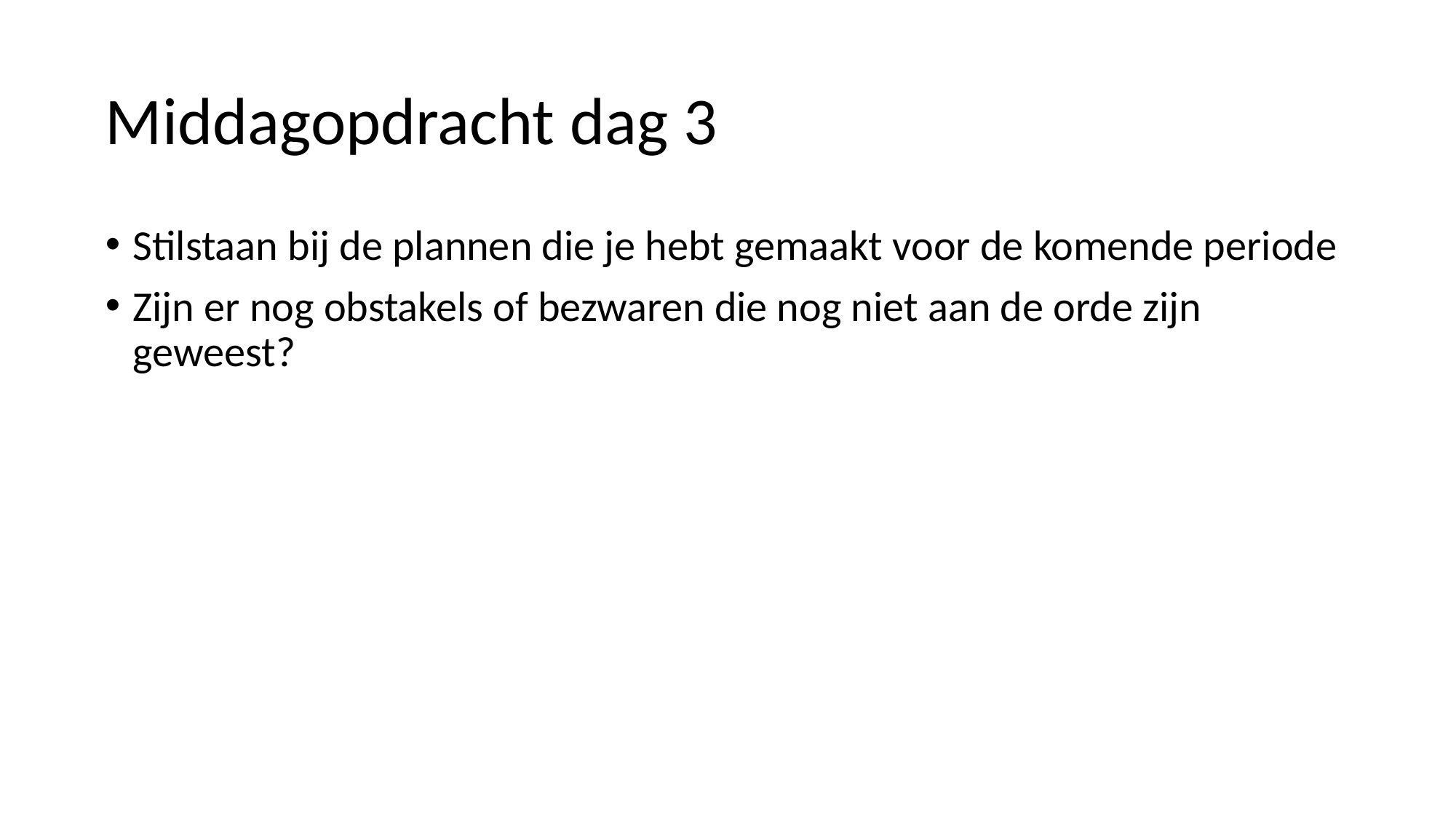

# Middagopdracht dag 3
Stilstaan bij de plannen die je hebt gemaakt voor de komende periode
Zijn er nog obstakels of bezwaren die nog niet aan de orde zijn geweest?